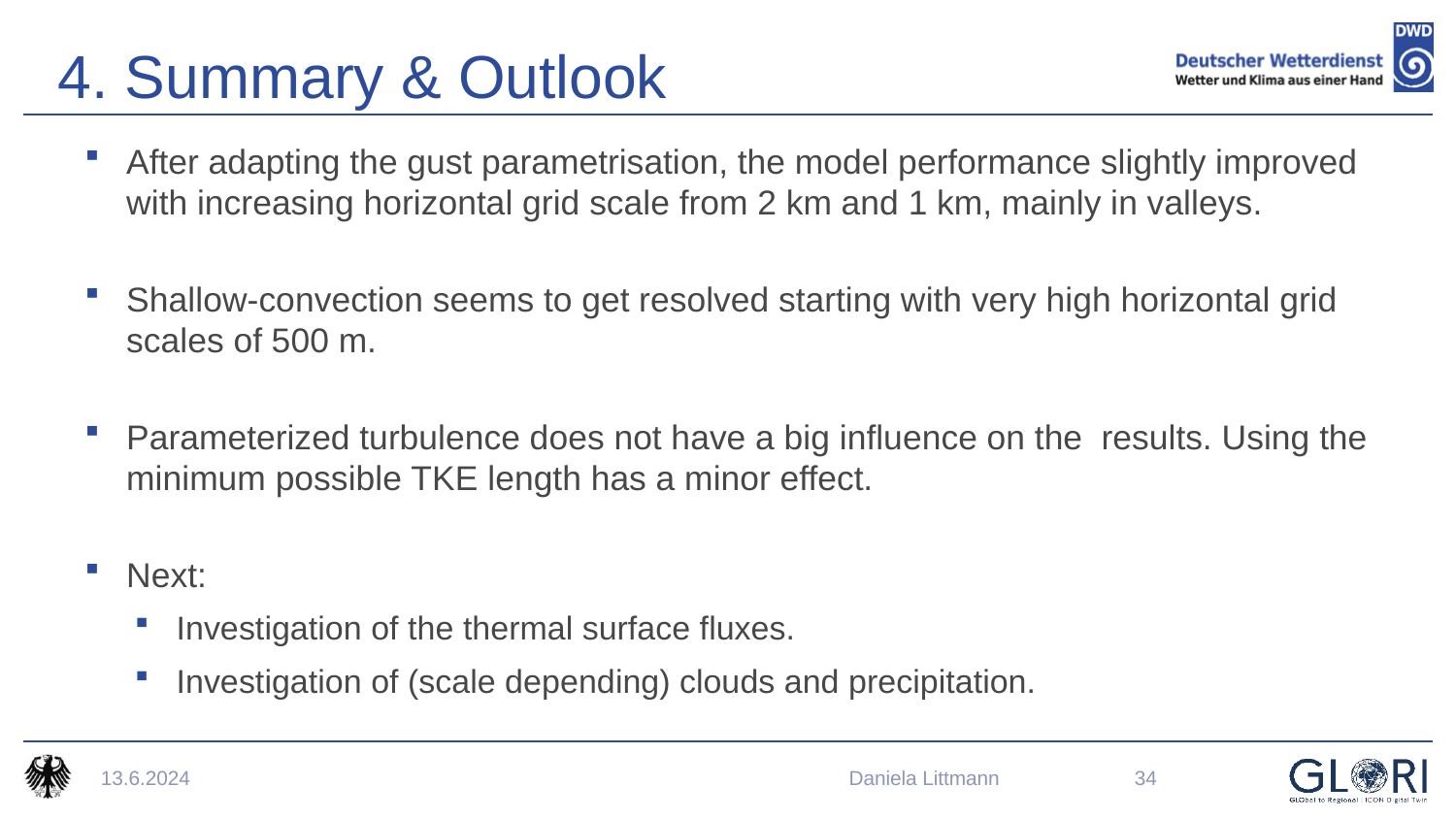

4. Summary & Outlook
After adapting the gust parametrisation, the model performance slightly improved with increasing horizontal grid scale from 2 km and 1 km, mainly in valleys.
Shallow-convection seems to get resolved starting with very high horizontal grid scales of 500 m.
Parameterized turbulence does not have a big influence on the  results. Using the minimum possible TKE length has a minor effect.
Next:
Investigation of the thermal surface fluxes.
Investigation of (scale depending) clouds and precipitation.
13.6.2024
 Daniela Littmann	34